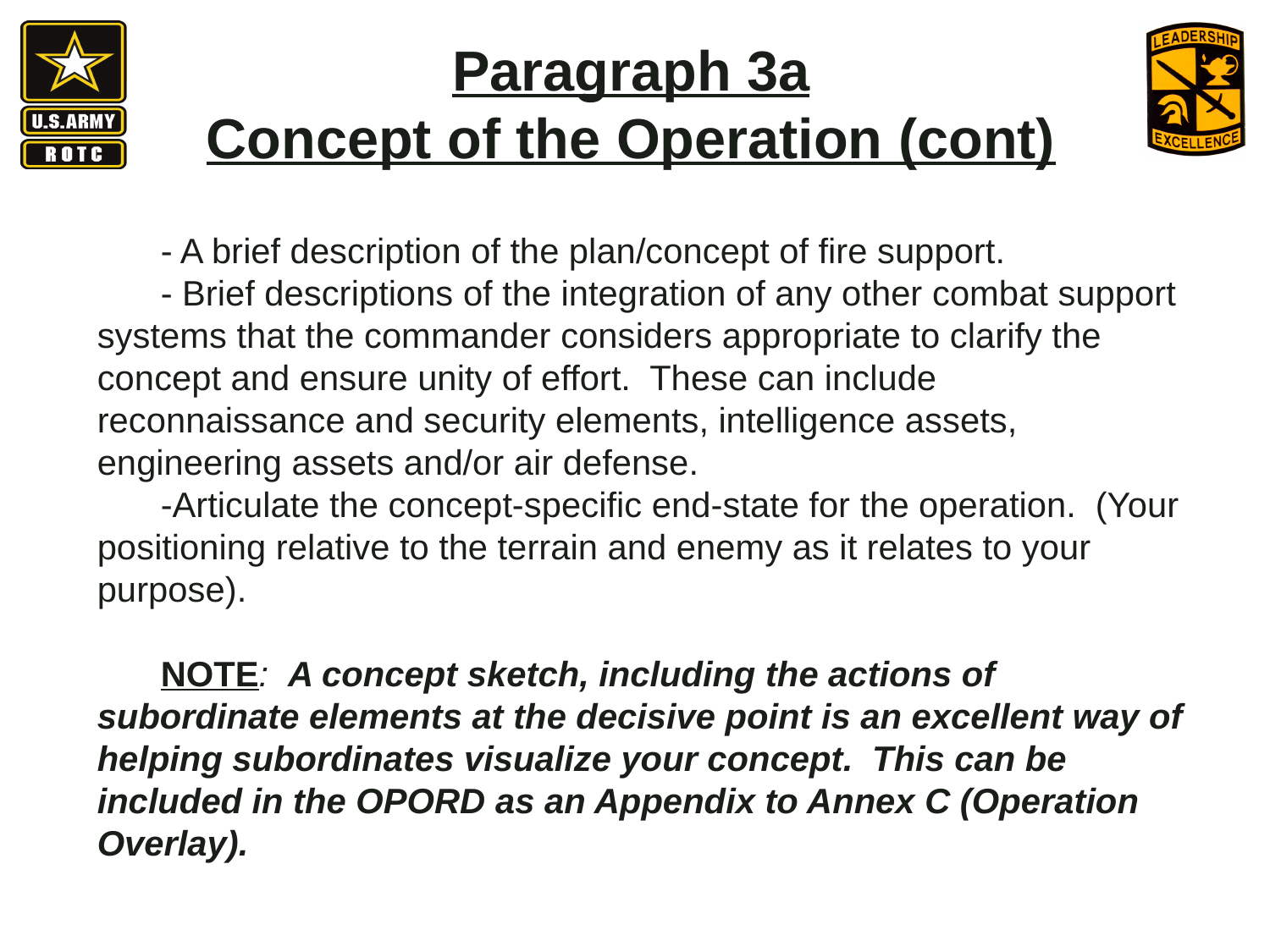

Paragraph 3a
Concept of the Operation (cont)
- A brief description of the plan/concept of fire support.
- Brief descriptions of the integration of any other combat support systems that the commander considers appropriate to clarify the concept and ensure unity of effort.  These can include reconnaissance and security elements, intelligence assets, engineering assets and/or air defense.
-Articulate the concept-specific end-state for the operation.  (Your positioning relative to the terrain and enemy as it relates to your purpose).

NOTE:  A concept sketch, including the actions of subordinate elements at the decisive point is an excellent way of helping subordinates visualize your concept.  This can be included in the OPORD as an Appendix to Annex C (Operation Overlay).